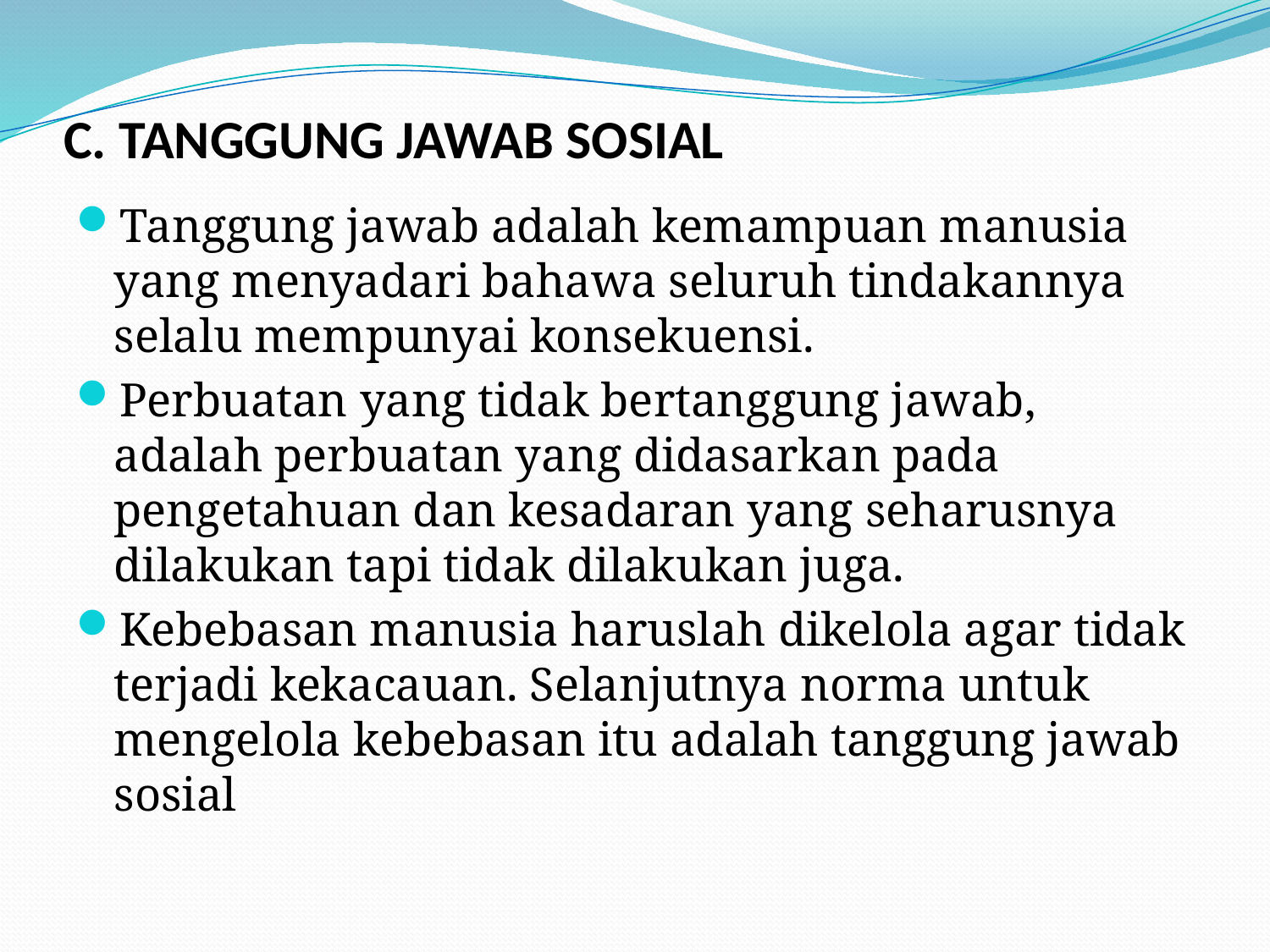

# C. TANGGUNG JAWAB SOSIAL
Tanggung jawab adalah kemampuan manusia yang menyadari bahawa seluruh tindakannya selalu mempunyai konsekuensi.
Perbuatan yang tidak bertanggung jawab, adalah perbuatan yang didasarkan pada pengetahuan dan kesadaran yang seharusnya dilakukan tapi tidak dilakukan juga.
Kebebasan manusia haruslah dikelola agar tidak terjadi kekacauan. Selanjutnya norma untuk mengelola kebebasan itu adalah tanggung jawab sosial